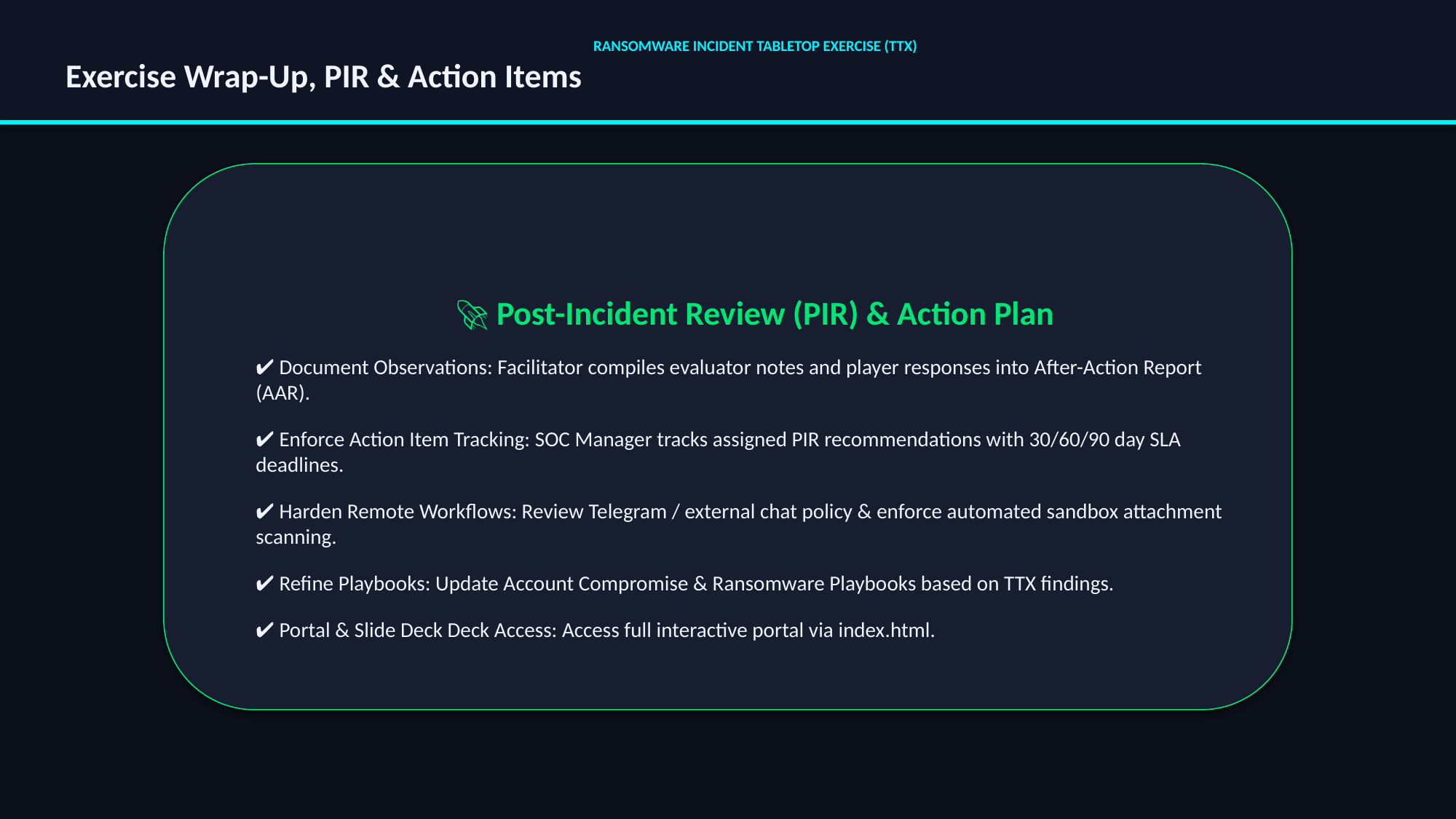

RANSOMWARE INCIDENT TABLETOP EXERCISE (TTX)
Exercise Wrap-Up, PIR & Action Items

🚀 Post-Incident Review (PIR) & Action Plan
✔ Document Observations: Facilitator compiles evaluator notes and player responses into After-Action Report (AAR).
✔ Enforce Action Item Tracking: SOC Manager tracks assigned PIR recommendations with 30/60/90 day SLA deadlines.
✔ Harden Remote Workflows: Review Telegram / external chat policy & enforce automated sandbox attachment scanning.
✔ Refine Playbooks: Update Account Compromise & Ransomware Playbooks based on TTX findings.
✔ Portal & Slide Deck Deck Access: Access full interactive portal via index.html.